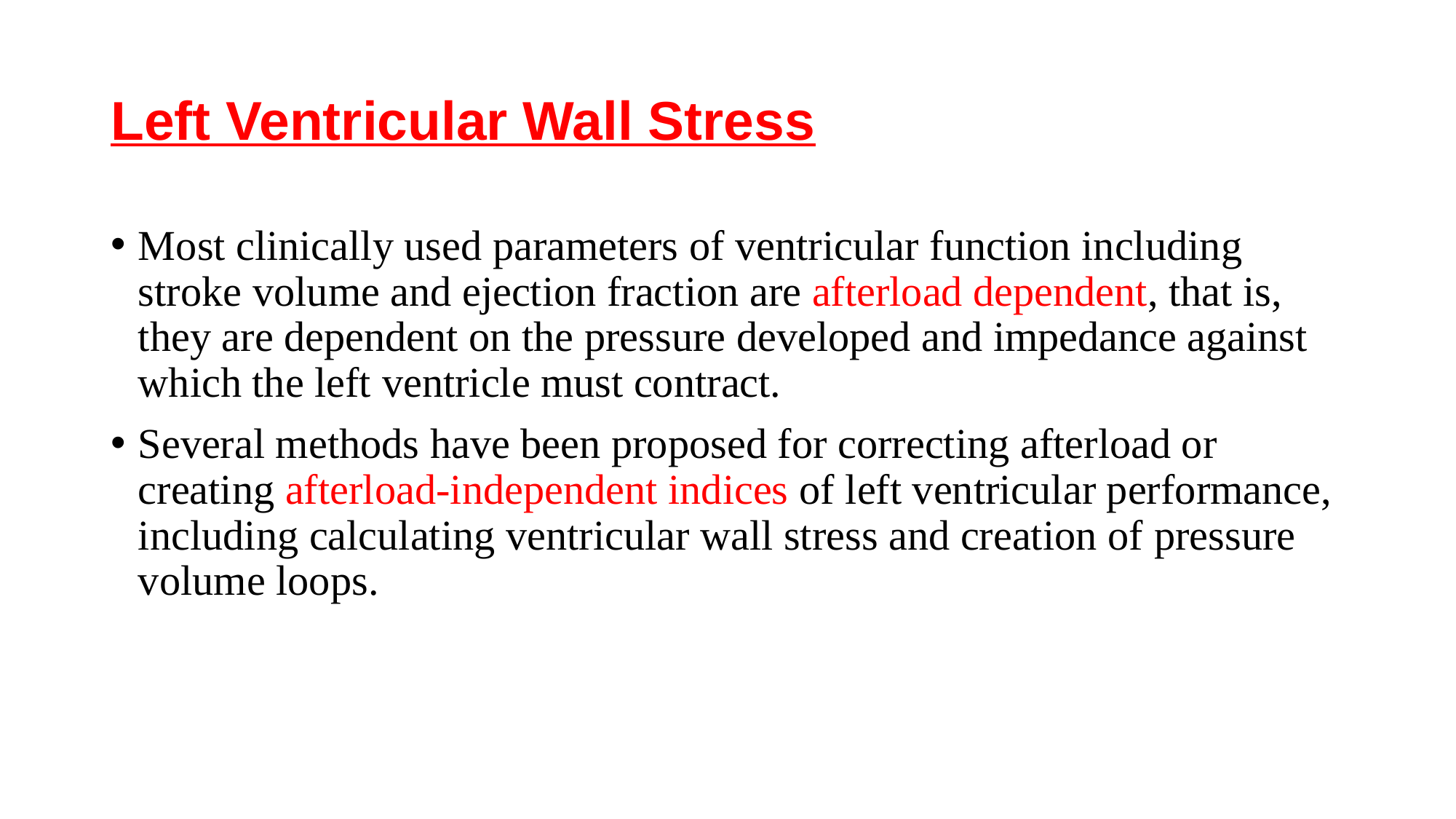

# Left Ventricular Wall Stress
Most clinically used parameters of ventricular function including stroke volume and ejection fraction are afterload dependent, that is, they are dependent on the pressure developed and impedance against which the left ventricle must contract.
Several methods have been proposed for correcting afterload or creating afterload-independent indices of left ventricular performance, including calculating ventricular wall stress and creation of pressure volume loops.